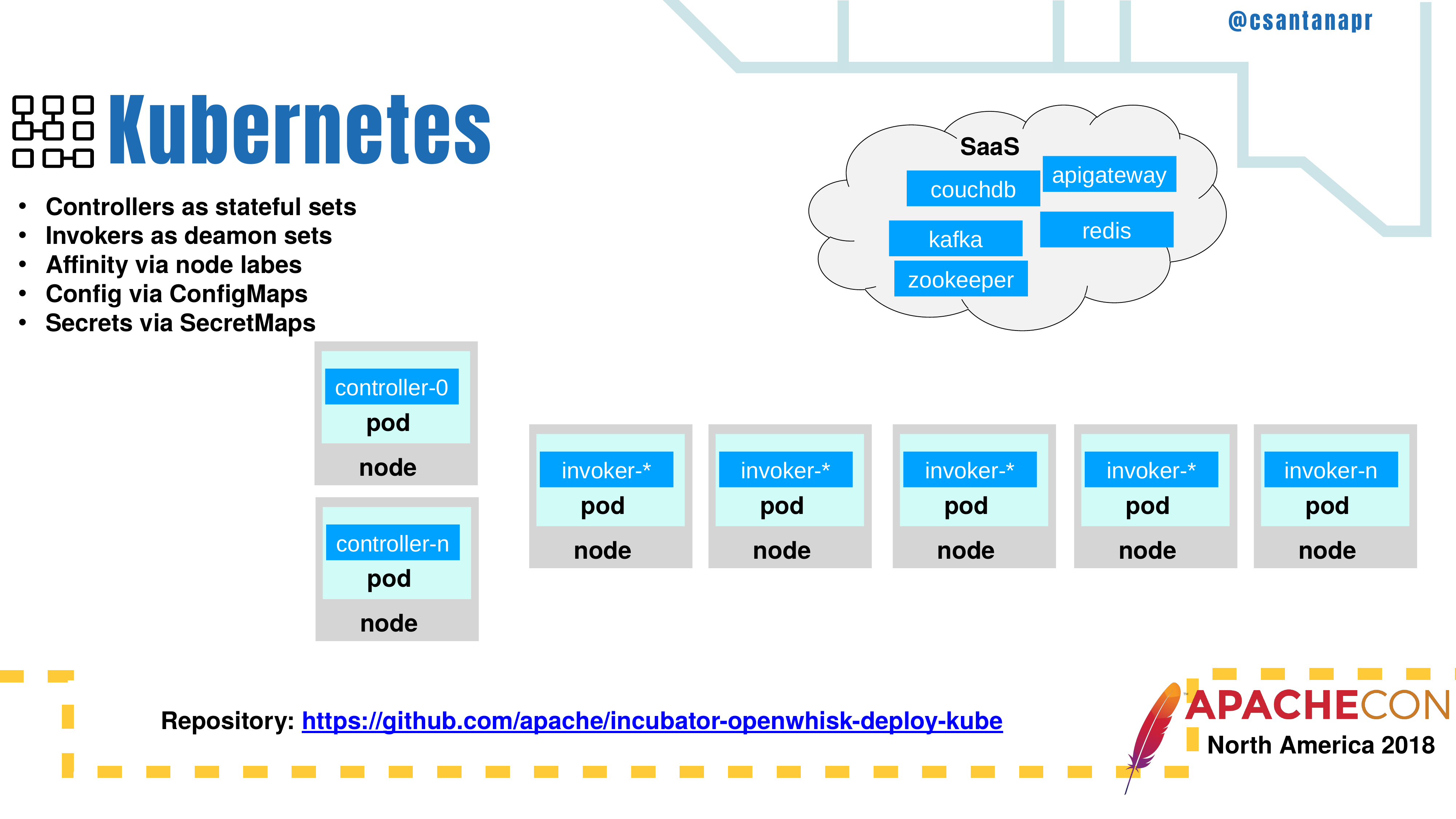

Kubernetes

SaaS
apigateway
couchdb
Controllers as stateful sets
Invokers as deamon sets
Affinity via node labes
Config via ConfigMaps
Secrets via SecretMaps
redis
kafka
zookeeper

controller-0
pod

node
invoker-*
invoker-*
invoker-*
invoker-*
invoker-n
pod
pod
pod
pod
pod

controller-n
node
node
node
node
node
pod
node
Repository: https://github.com/apache/incubator-openwhisk-deploy-kube